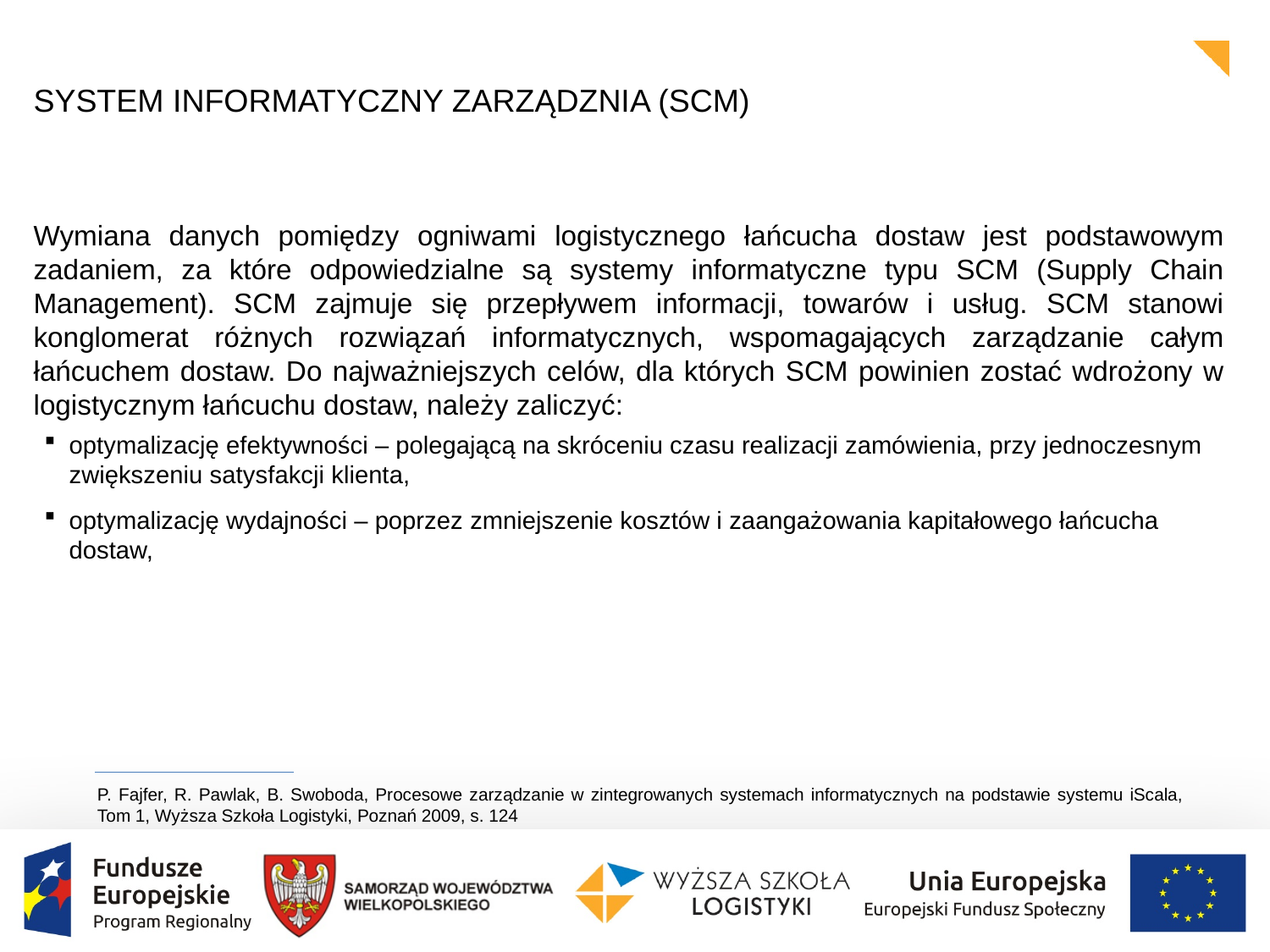

SYSTEM INFORMATYCZNY ZARZĄDZNIA (SCM)
Wymiana danych pomiędzy ogniwami logistycznego łańcucha dostaw jest podstawowym zadaniem, za które odpowiedzialne są systemy informatyczne typu SCM (Supply Chain Management). SCM zajmuje się przepływem informacji, towarów i usług. SCM stanowi konglomerat różnych rozwiązań informatycznych, wspomagających zarządzanie całym łańcuchem dostaw. Do najważniejszych celów, dla których SCM powinien zostać wdrożony w logistycznym łańcuchu dostaw, należy zaliczyć:
optymalizację efektywności – polegającą na skróceniu czasu realizacji zamówienia, przy jednoczesnym zwiększeniu satysfakcji klienta,
optymalizację wydajności – poprzez zmniejszenie kosztów i zaangażowania kapitałowego łańcucha dostaw,
P. Fajfer, R. Pawlak, B. Swoboda, Procesowe zarządzanie w zintegrowanych systemach informatycznych na podstawie systemu iScala, Tom 1, Wyższa Szkoła Logistyki, Poznań 2009, s. 124